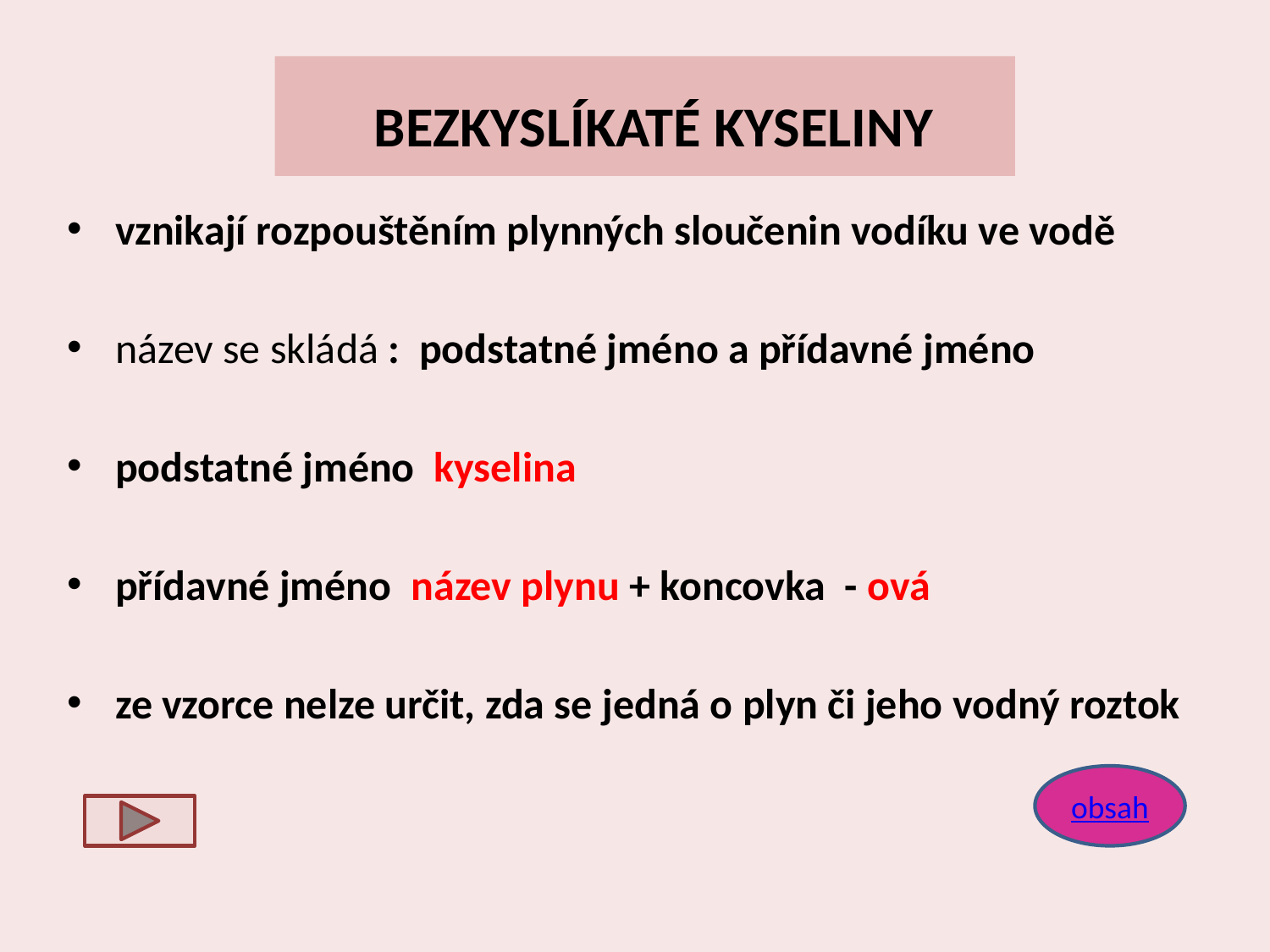

# BEZKYSLÍKATÉ KYSELINY
vznikají rozpouštěním plynných sloučenin vodíku ve vodě

název se skládá :  podstatné jméno a přídavné jméno

podstatné jméno  kyselina

přídavné jméno  název plynu + koncovka  - ová

ze vzorce nelze určit, zda se jedná o plyn či jeho vodný roztok
obsah